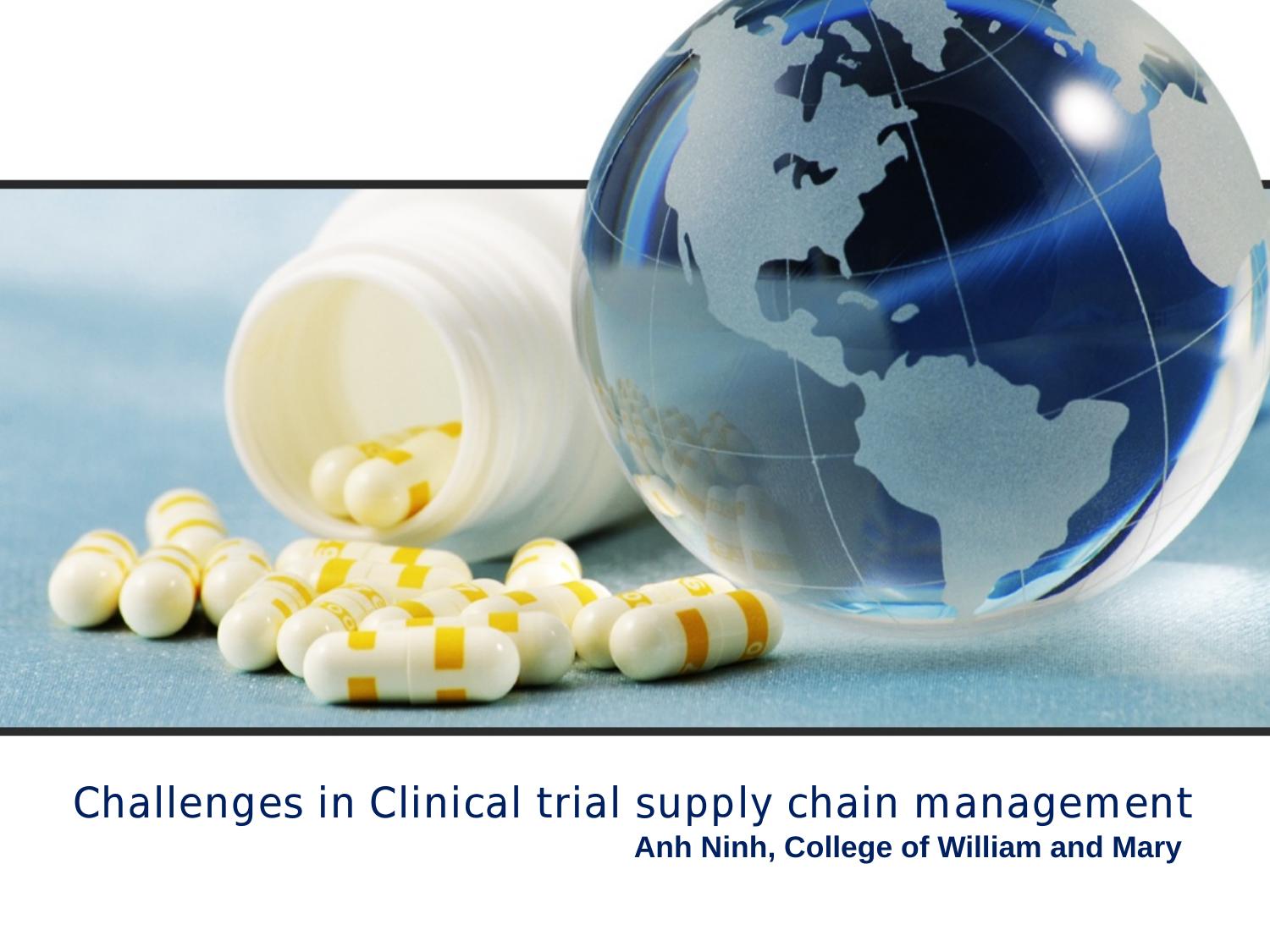

# Challenges in Clinical trial supply chain management
Anh Ninh, College of William and Mary